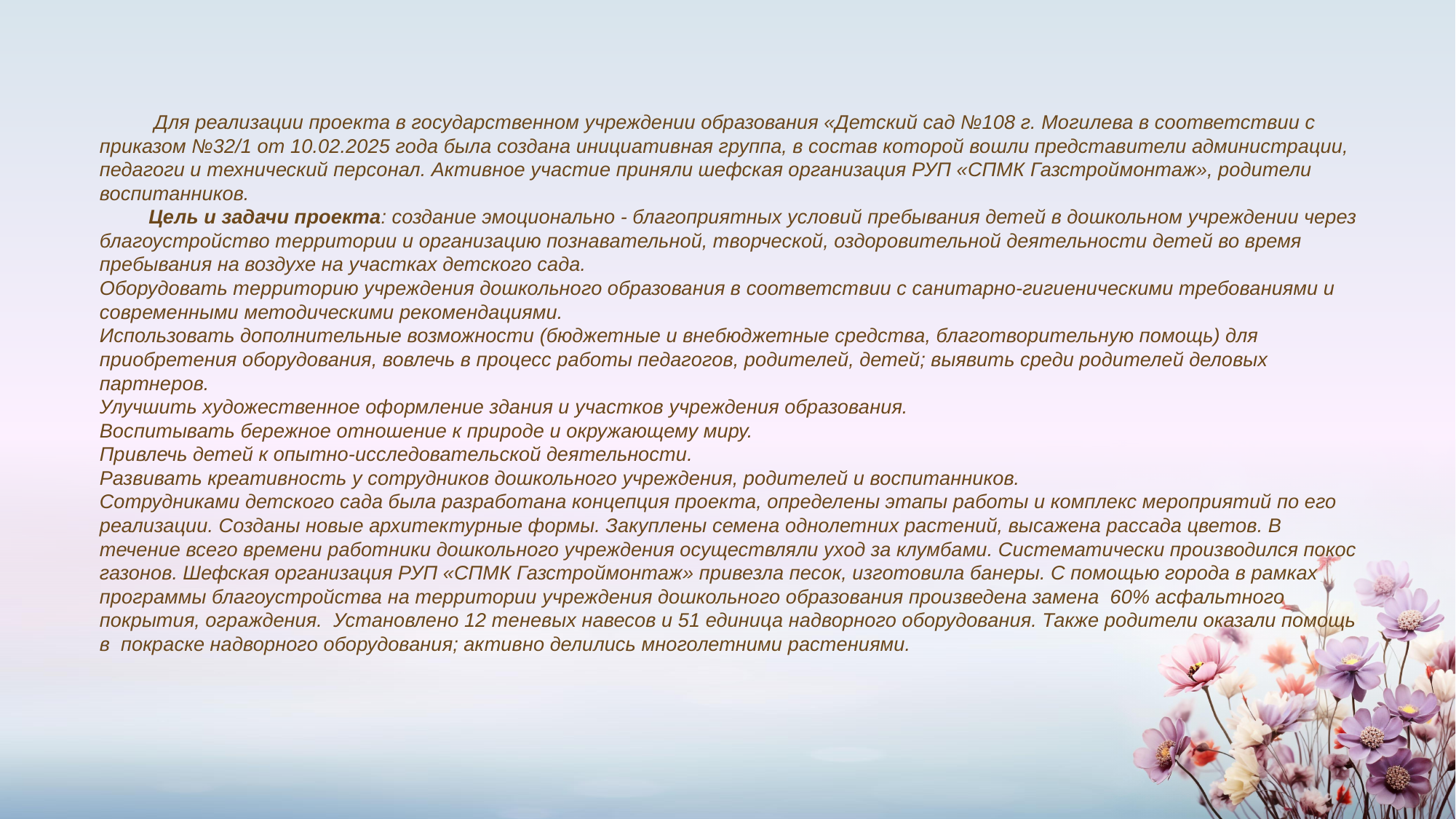

# Для реализации проекта в государственном учреждении образования «Детский сад №108 г. Могилева в соответствии с приказом №32/1 от 10.02.2025 года была создана инициативная группа, в состав которой вошли представители администрации, педагоги и технический персонал. Активное участие приняли шефская организация РУП «СПМК Газстроймонтаж», родители воспитанников. Цель и задачи проекта: создание эмоционально - благоприятных условий пребывания детей в дошкольном учреждении через благоустройство территории и организацию познавательной, творческой, оздоровительной деятельности детей во время пребывания на воздухе на участках детского сада. Оборудовать территорию учреждения дошкольного образования в соответствии с санитарно-гигиеническими требованиями и современными методическими рекомендациями. Использовать дополнительные возможности (бюджетные и внебюджетные средства, благотворительную помощь) для приобретения оборудования, вовлечь в процесс работы педагогов, родителей, детей; выявить среди родителей деловых партнеров. Улучшить художественное оформление здания и участков учреждения образования. Воспитывать бережное отношение к природе и окружающему миру. Привлечь детей к опытно-исследовательской деятельности. Развивать креативность у сотрудников дошкольного учреждения, родителей и воспитанников. Сотрудниками детского сада была разработана концепция проекта, определены этапы работы и комплекс мероприятий по его реализации. Созданы новые архитектурные формы. Закуплены семена однолетних растений, высажена рассада цветов. В течение всего времени работники дошкольного учреждения осуществляли уход за клумбами. Систематически производился покос газонов. Шефская организация РУП «СПМК Газстроймонтаж» привезла песок, изготовила банеры. С помощью города в рамках программы благоустройства на территории учреждения дошкольного образования произведена замена  60% асфальтного покрытия, ограждения.  Установлено 12 теневых навесов и 51 единица надворного оборудования. Также родители оказали помощь в  покраске надворного оборудования; активно делились многолетними растениями.